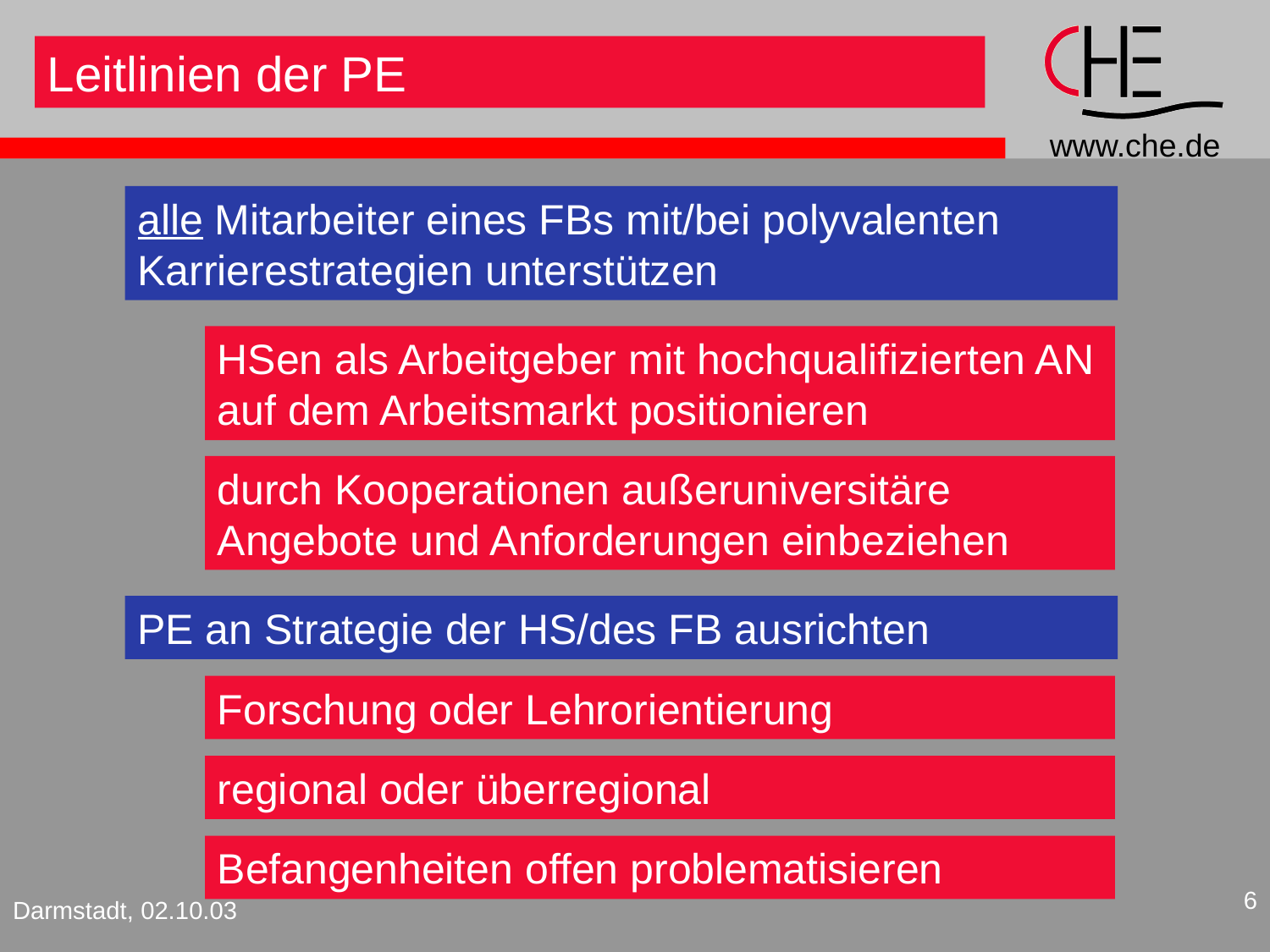

Leitlinien der PE
alle Mitarbeiter eines FBs mit/bei polyvalenten Karrierestrategien unterstützen
HSen als Arbeitgeber mit hochqualifizierten AN auf dem Arbeitsmarkt positionieren
durch Kooperationen außeruniversitäre Angebote und Anforderungen einbeziehen
PE an Strategie der HS/des FB ausrichten
Forschung oder Lehrorientierung
regional oder überregional
Befangenheiten offen problematisieren
6
Darmstadt, 02.10.03